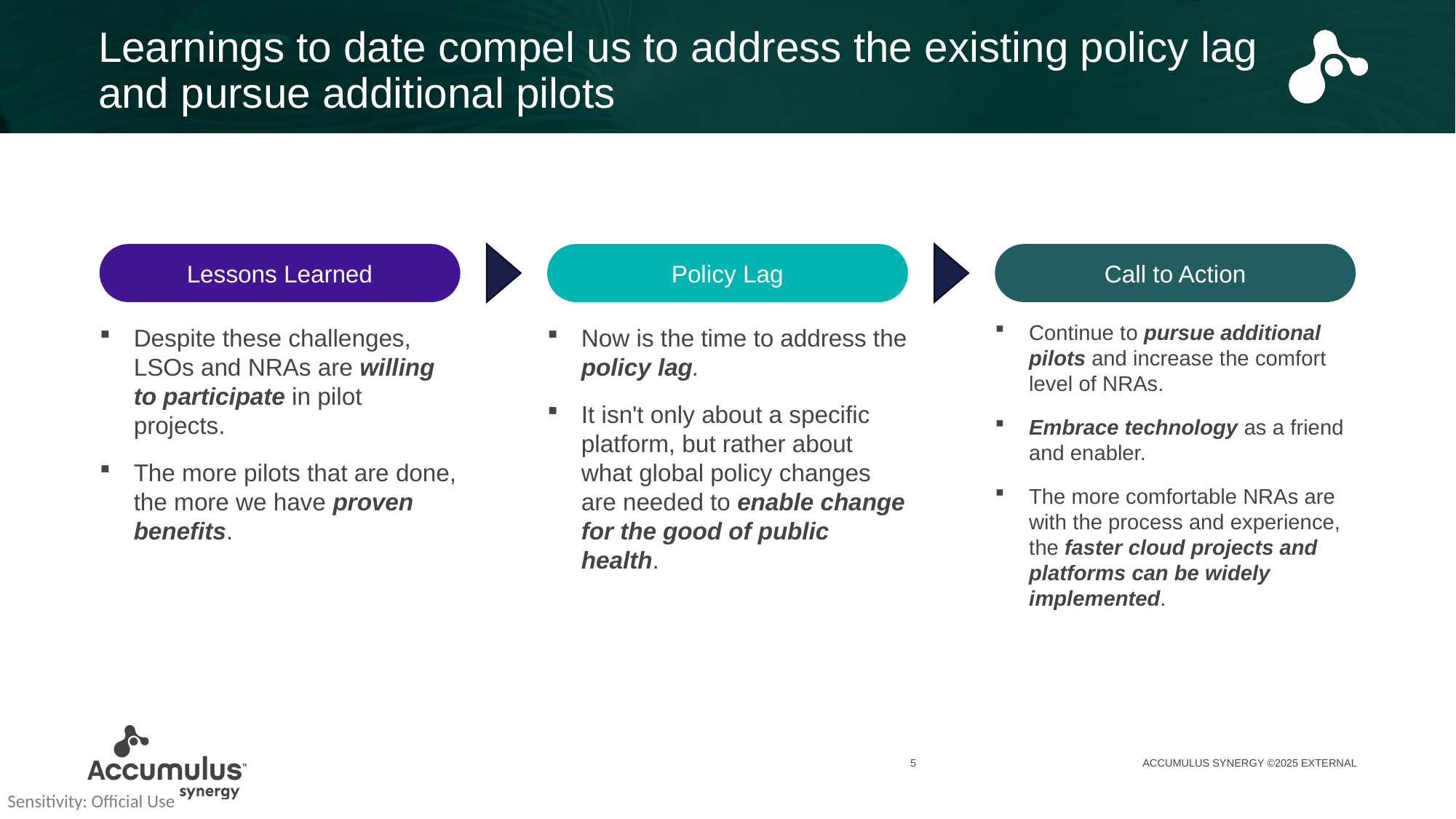

# Learnings to date compel us to address the existing policy lag and pursue additional pilots
Call to Action
Lessons Learned
Policy Lag

Despite these challenges, LSOs and NRAs are willing to participate in pilot projects.
The more pilots that are done, the more we have proven benefits.

Now is the time to address the policy lag.
It isn't only about a specific platform, but rather about what global policy changes are needed to enable change for the good of public health.

Continue to pursue additional pilots and increase the comfort level of NRAs.
Embrace technology as a friend and enabler.
The more comfortable NRAs are with the process and experience, the faster cloud projects and platforms can be widely implemented.
5
ACCUMULUS SYNERGY ©2025 EXTERNAL